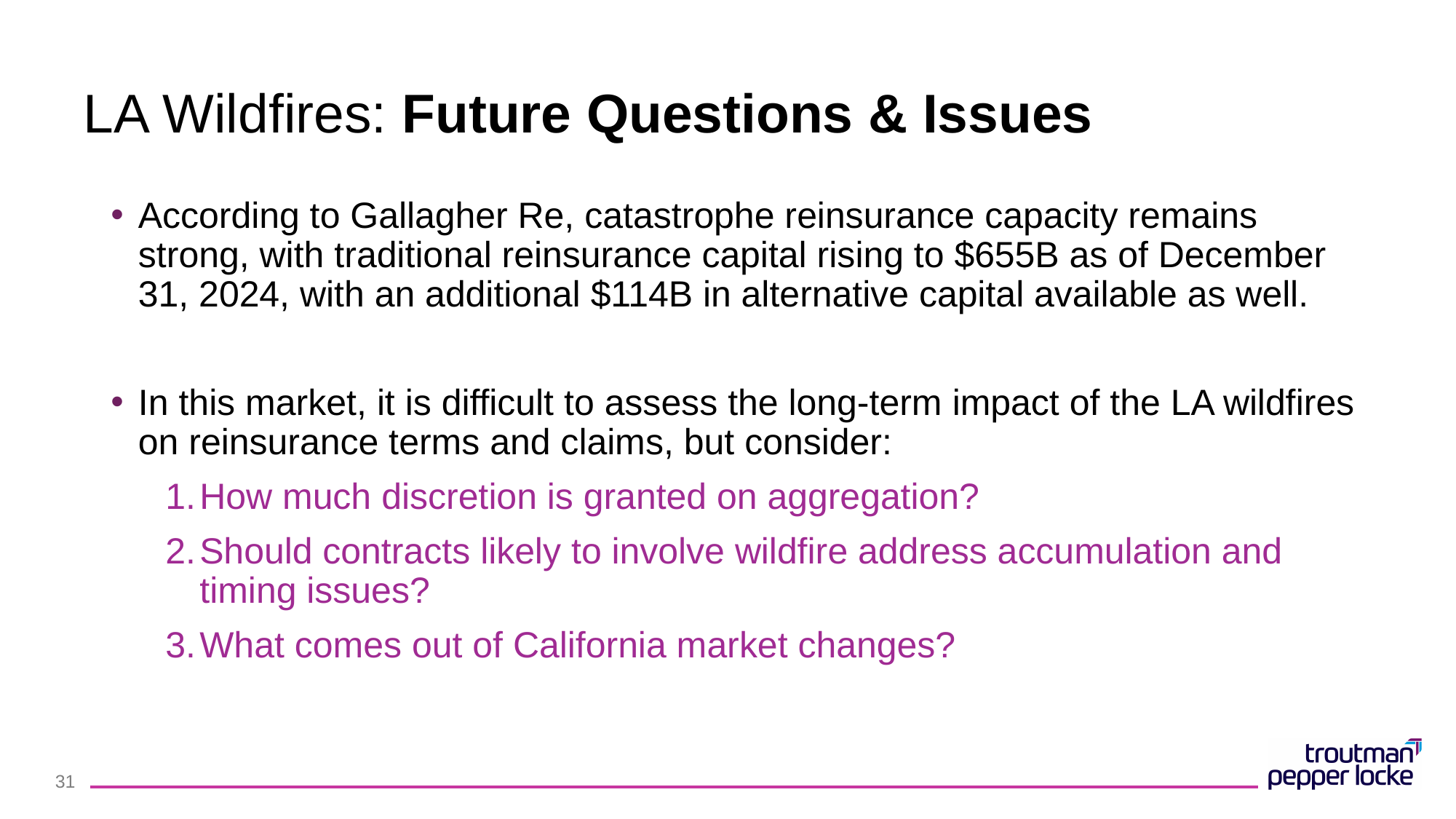

# LA Wildfires: Future Questions & Issues
According to Gallagher Re, catastrophe reinsurance capacity remains strong, with traditional reinsurance capital rising to $655B as of December 31, 2024, with an additional $114B in alternative capital available as well.

In this market, it is difficult to assess the long-term impact of the LA wildfires on reinsurance terms and claims, but consider:
How much discretion is granted on aggregation?
Should contracts likely to involve wildfire address accumulation and timing issues?
What comes out of California market changes?